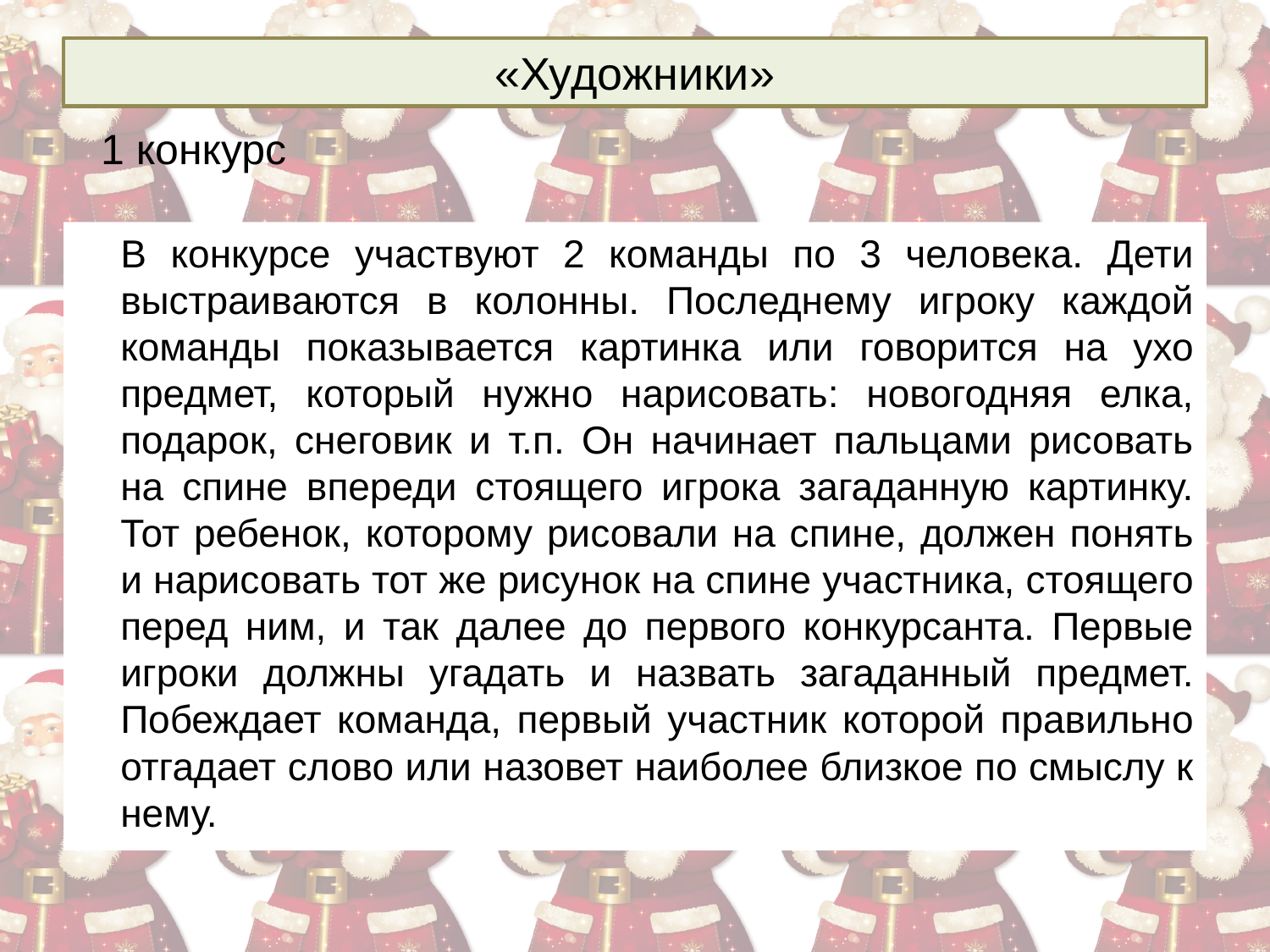

# «Художники»
1 конкурс
В конкурсе участвуют 2 команды по 3 человека. Дети выстраиваются в колонны. Последнему игроку каждой команды показывается картинка или говорится на ухо предмет, который нужно нарисовать: новогодняя елка, подарок, снеговик и т.п. Он начинает пальцами рисовать на спине впереди стоящего игрока загаданную картинку. Тот ребенок, которому рисовали на спине, должен понять и нарисовать тот же рисунок на спине участника, стоящего перед ним, и так далее до первого конкурсанта. Первые игроки должны угадать и назвать загаданный предмет. Побеждает команда, первый участник которой правильно отгадает слово или назовет наиболее близкое по смыслу к нему.